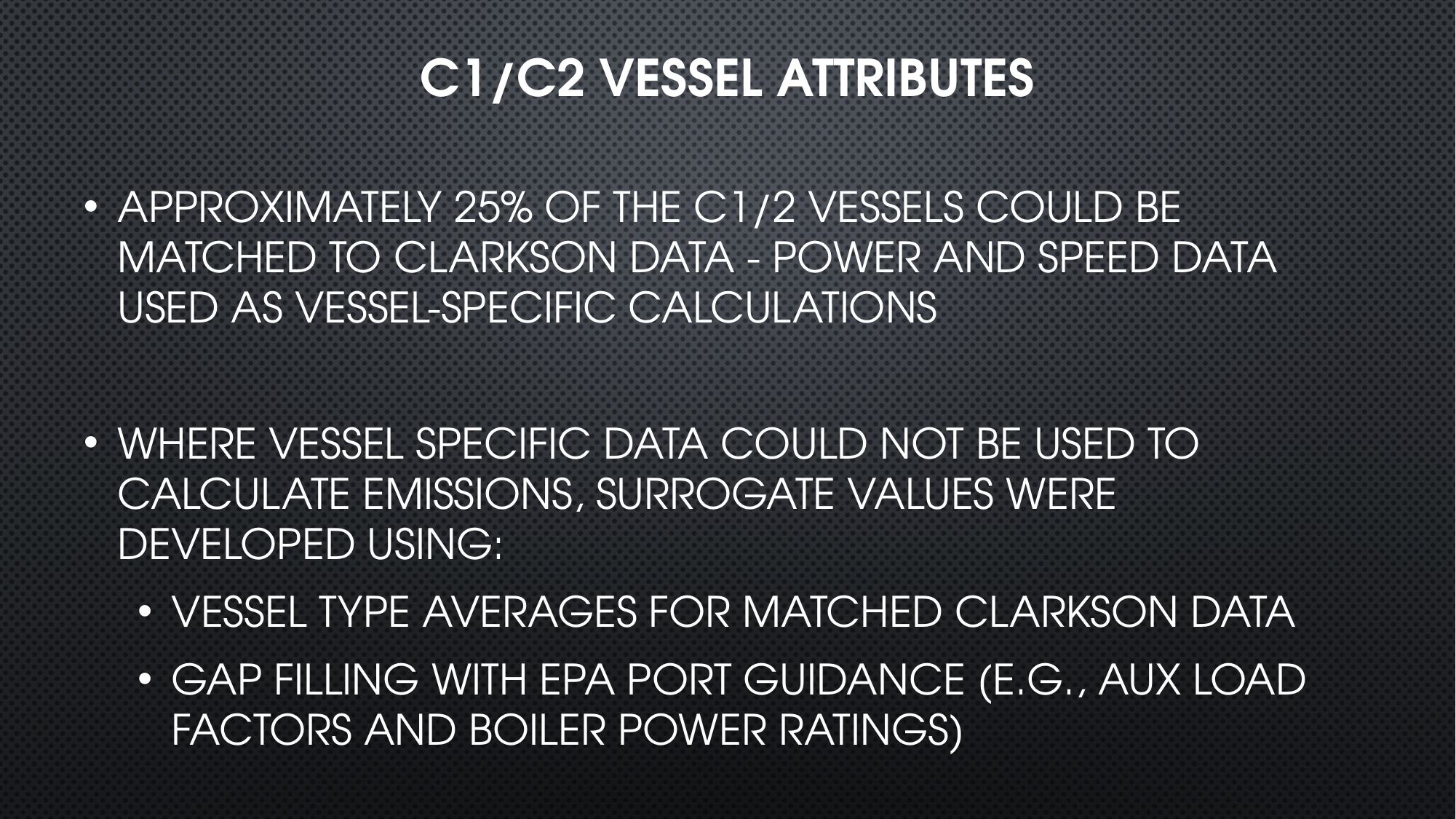

# c1/c2 Vessel Attributes
Approximately 25% of the C1/2 vessels could be matched to Clarkson data - Power and speed data used as vessel-specific calculations

Where vessel specific data could not be used to calculate emissions, surrogate values were developed using:
vessel type averages for matched Clarkson data
gap filling with EPA port Guidance (e.g., aux load factors and boiler power ratings)